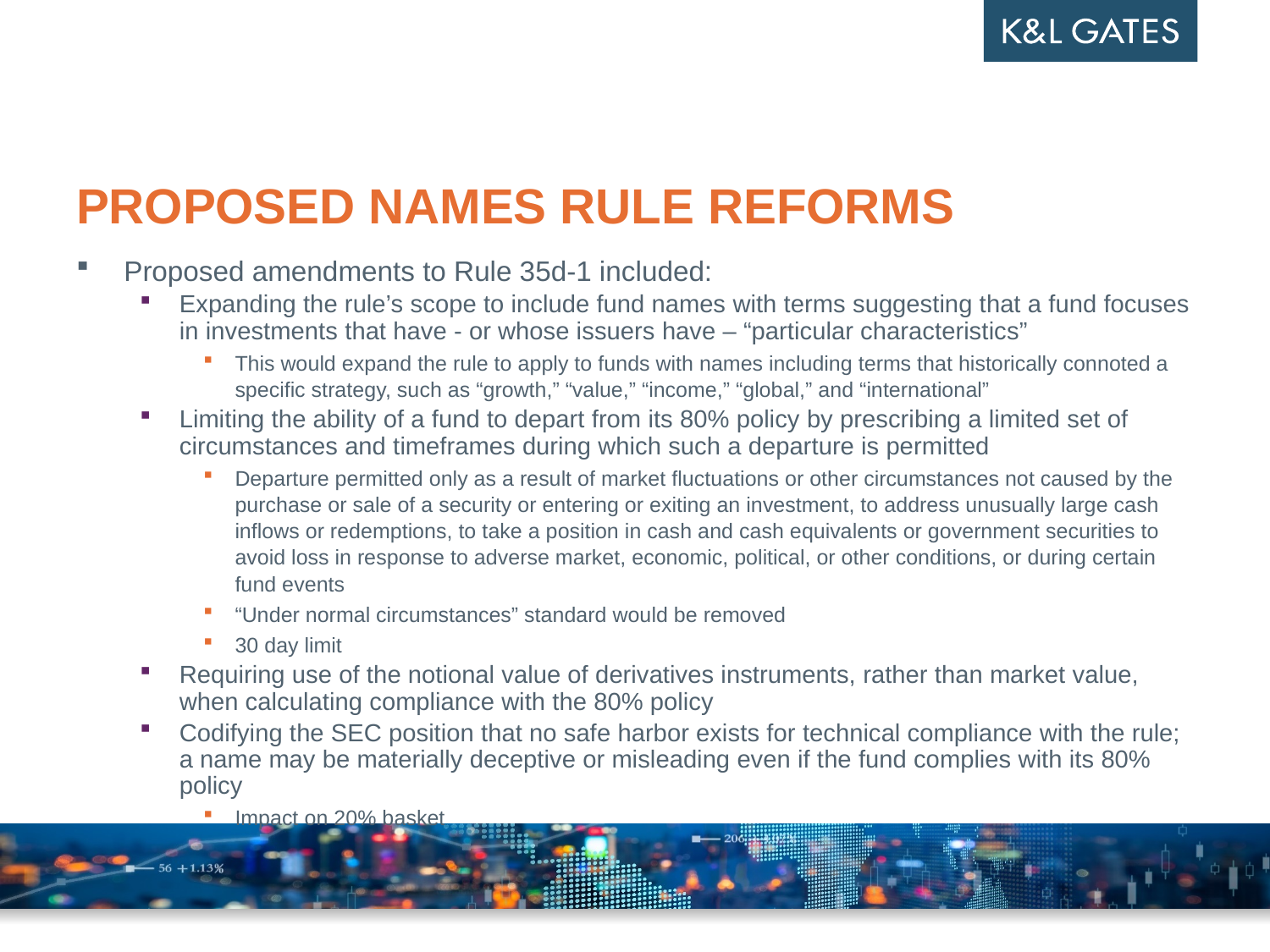

# Proposed Names rule reforms
Proposed amendments to Rule 35d-1 included:
Expanding the rule’s scope to include fund names with terms suggesting that a fund focuses in investments that have - or whose issuers have – “particular characteristics”
This would expand the rule to apply to funds with names including terms that historically connoted a specific strategy, such as “growth,” “value,” “income,” “global,” and “international”
Limiting the ability of a fund to depart from its 80% policy by prescribing a limited set of circumstances and timeframes during which such a departure is permitted
Departure permitted only as a result of market fluctuations or other circumstances not caused by the purchase or sale of a security or entering or exiting an investment, to address unusually large cash inflows or redemptions, to take a position in cash and cash equivalents or government securities to avoid loss in response to adverse market, economic, political, or other conditions, or during certain fund events
“Under normal circumstances” standard would be removed
30 day limit
Requiring use of the notional value of derivatives instruments, rather than market value, when calculating compliance with the 80% policy
Codifying the SEC position that no safe harbor exists for technical compliance with the rule; a name may be materially deceptive or misleading even if the fund complies with its 80% policy
Impact on 20% basket